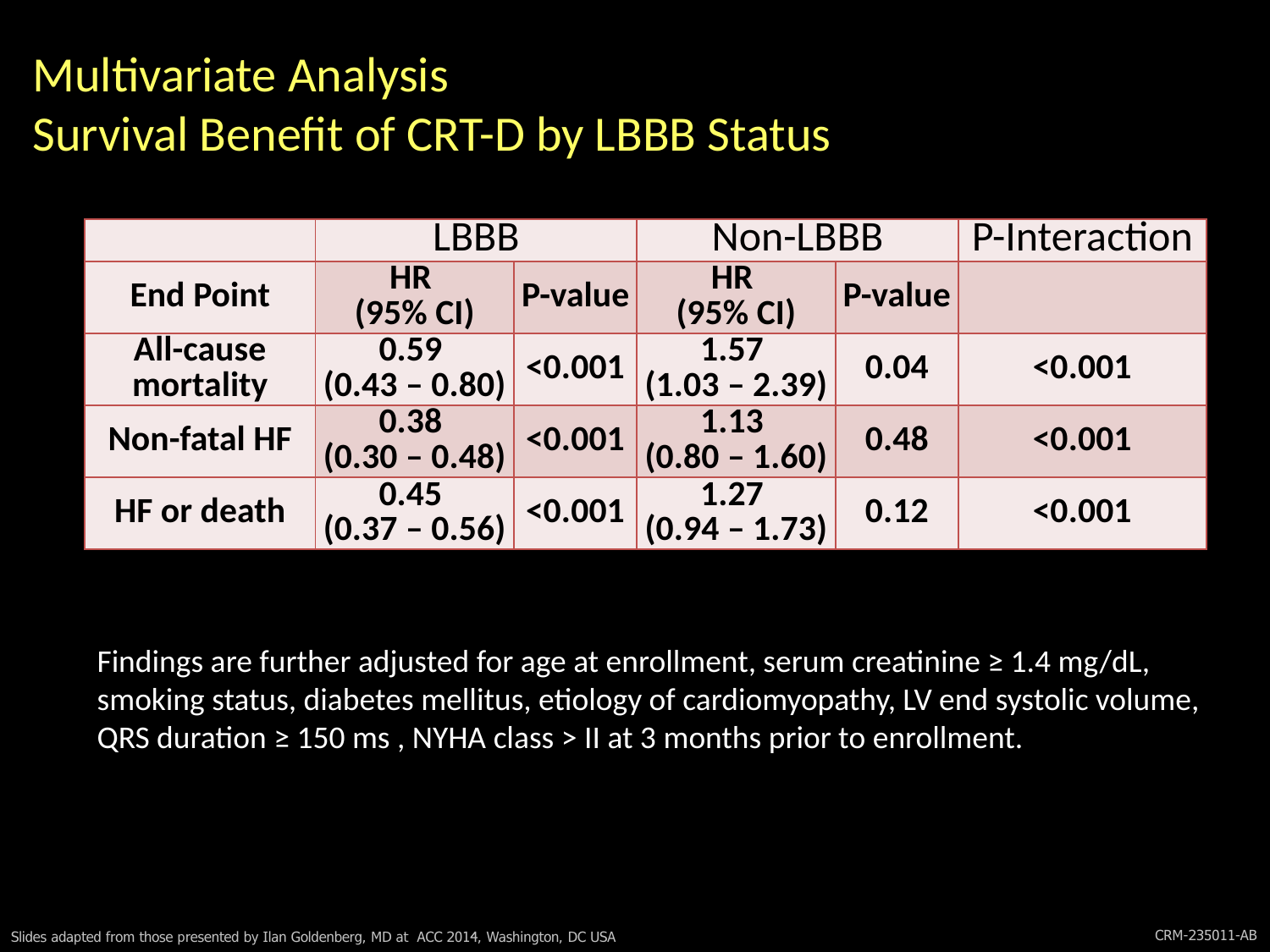

# Multivariate Analysis Survival Benefit of CRT-D by LBBB Status
|  | LBBB |  | Non-LBBB |  | P-Interaction |
| --- | --- | --- | --- | --- | --- |
| End Point | HR (95% CI) | P-value | HR (95% CI) | P-value |  |
| All-cause mortality | 0.59 (0.43 – 0.80) | <0.001 | 1.57 (1.03 – 2.39) | 0.04 | <0.001 |
| Non-fatal HF | 0.38 (0.30 – 0.48) | <0.001 | 1.13 (0.80 – 1.60) | 0.48 | <0.001 |
| HF or death | 0.45 (0.37 – 0.56) | <0.001 | 1.27 (0.94 – 1.73) | 0.12 | <0.001 |
Findings are further adjusted for age at enrollment, serum creatinine ≥ 1.4 mg/dL, smoking status, diabetes mellitus, etiology of cardiomyopathy, LV end systolic volume, QRS duration ≥ 150 ms , NYHA class > II at 3 months prior to enrollment.
15